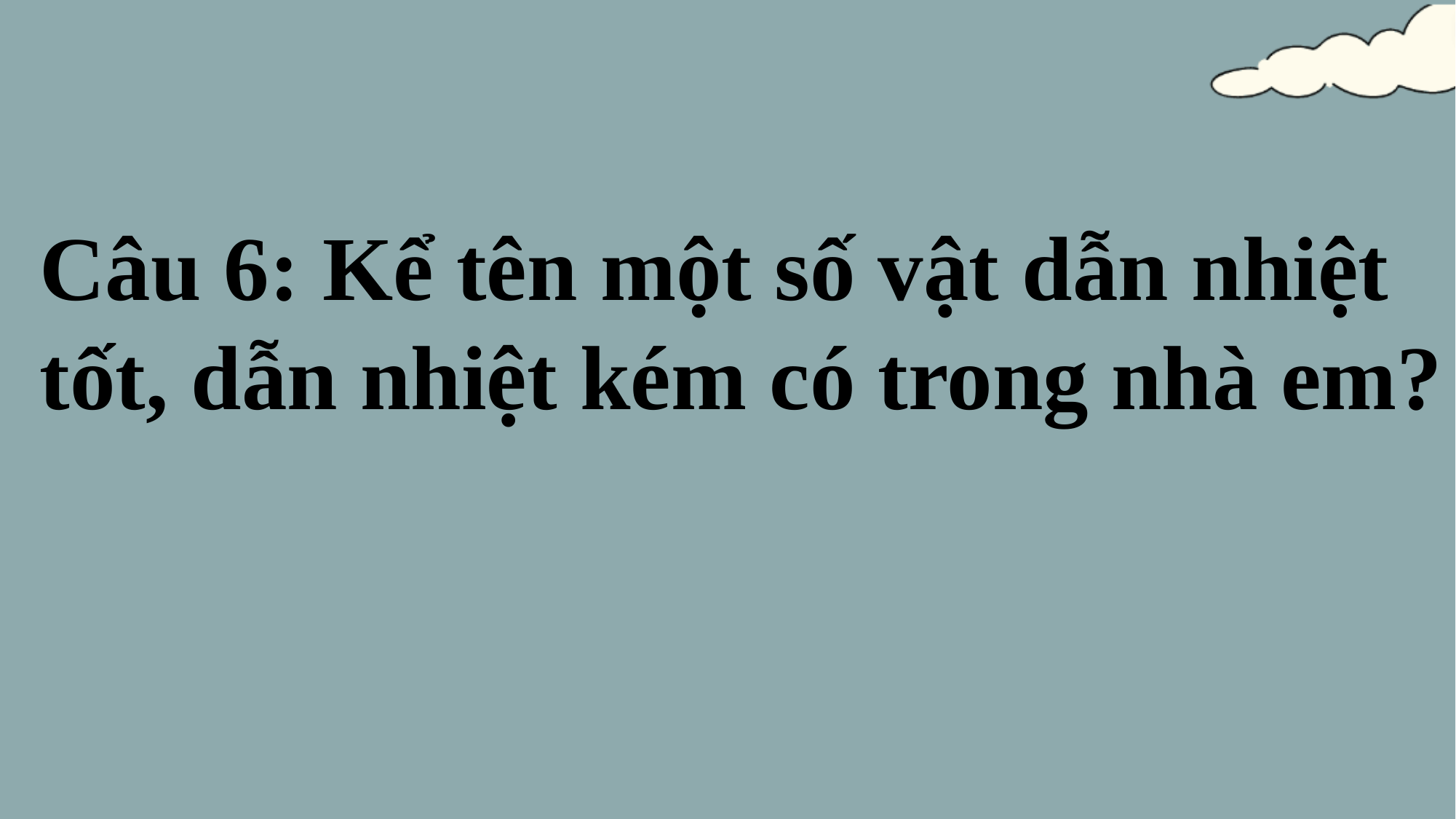

Câu 6: Kể tên một số vật dẫn nhiệt tốt, dẫn nhiệt kém có trong nhà em?